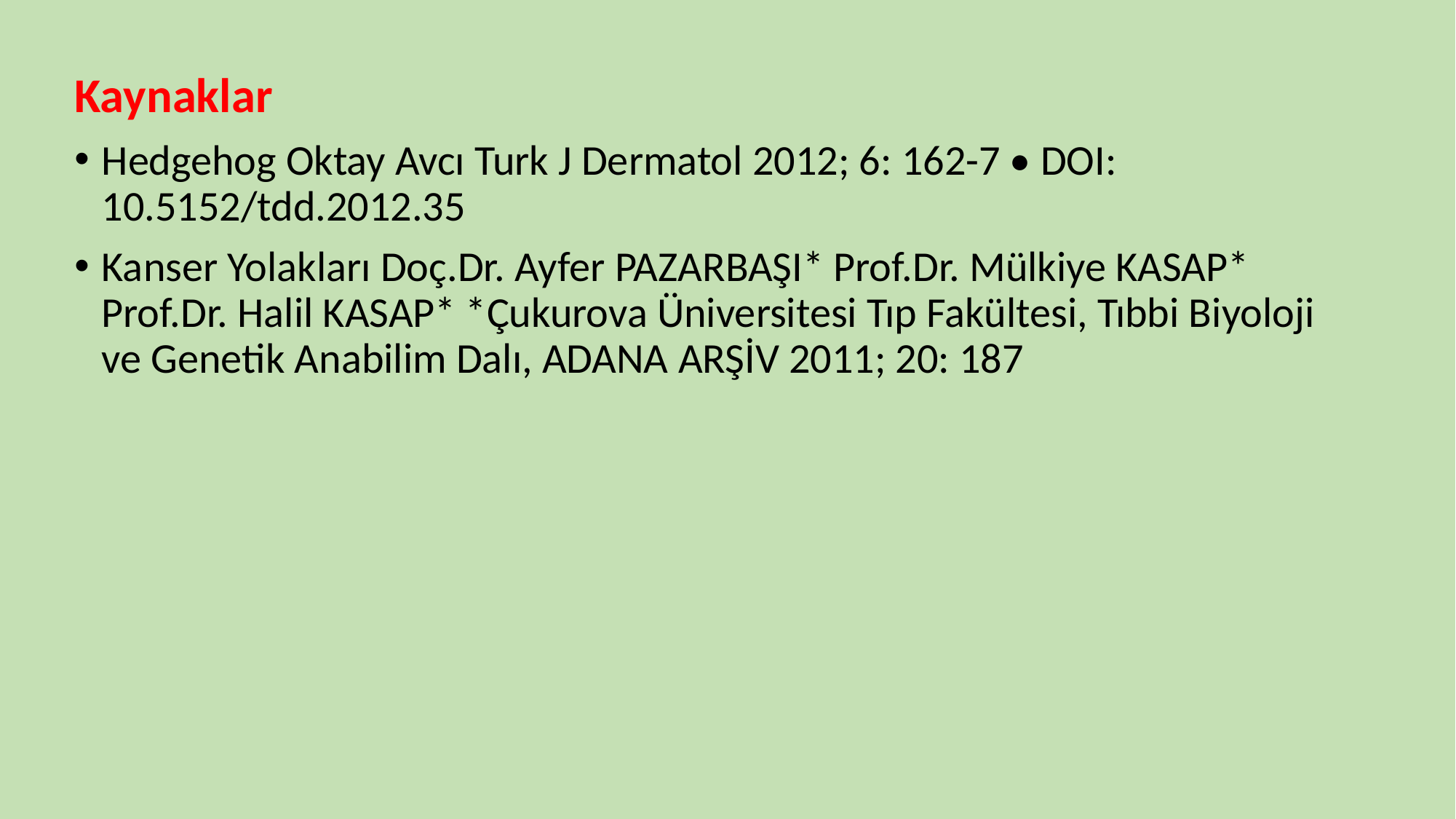

Kaynaklar
Hedgehog Oktay Avcı Turk J Dermatol 2012; 6: 162-7 • DOI: 10.5152/tdd.2012.35
Kanser Yolakları Doç.Dr. Ayfer PAZARBAŞI* Prof.Dr. Mülkiye KASAP* Prof.Dr. Halil KASAP* *Çukurova Üniversitesi Tıp Fakültesi, Tıbbi Biyoloji ve Genetik Anabilim Dalı, ADANA ARŞİV 2011; 20: 187